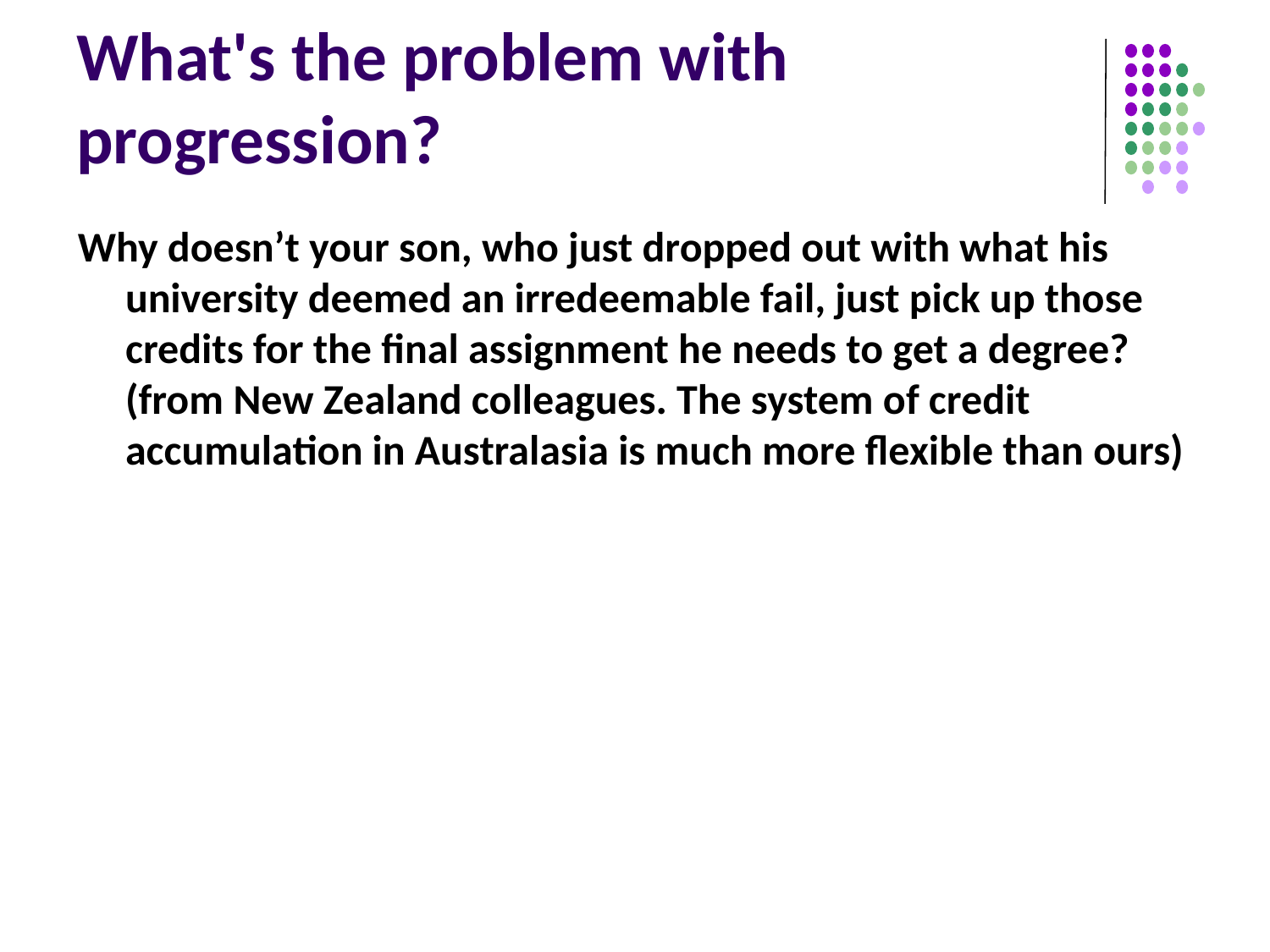

# What's the problem with progression?
Why doesn’t your son, who just dropped out with what his university deemed an irredeemable fail, just pick up those credits for the final assignment he needs to get a degree? (from New Zealand colleagues. The system of credit accumulation in Australasia is much more flexible than ours)